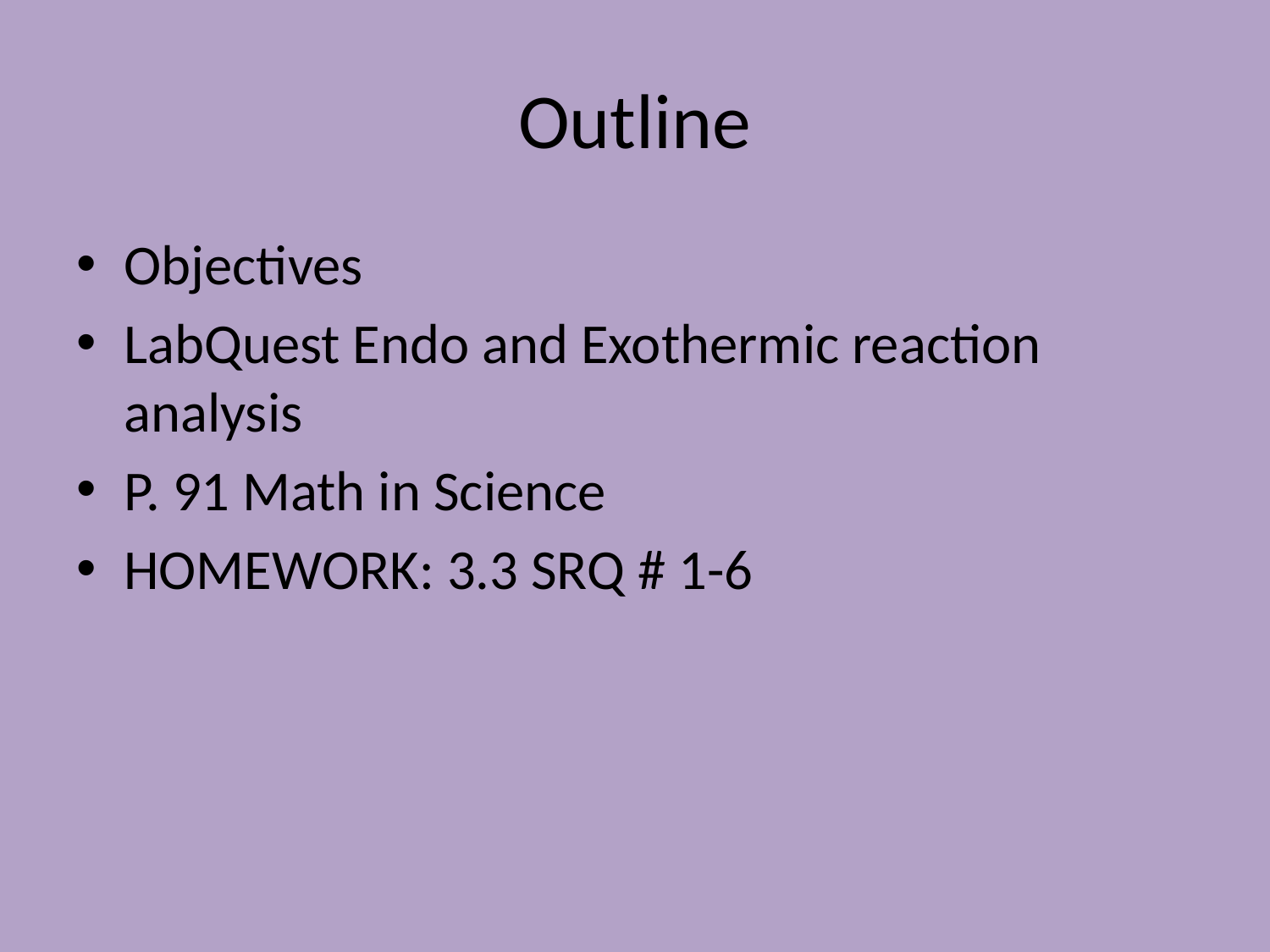

# Outline
Objectives
LabQuest Endo and Exothermic reaction analysis
P. 91 Math in Science
HOMEWORK: 3.3 SRQ # 1-6